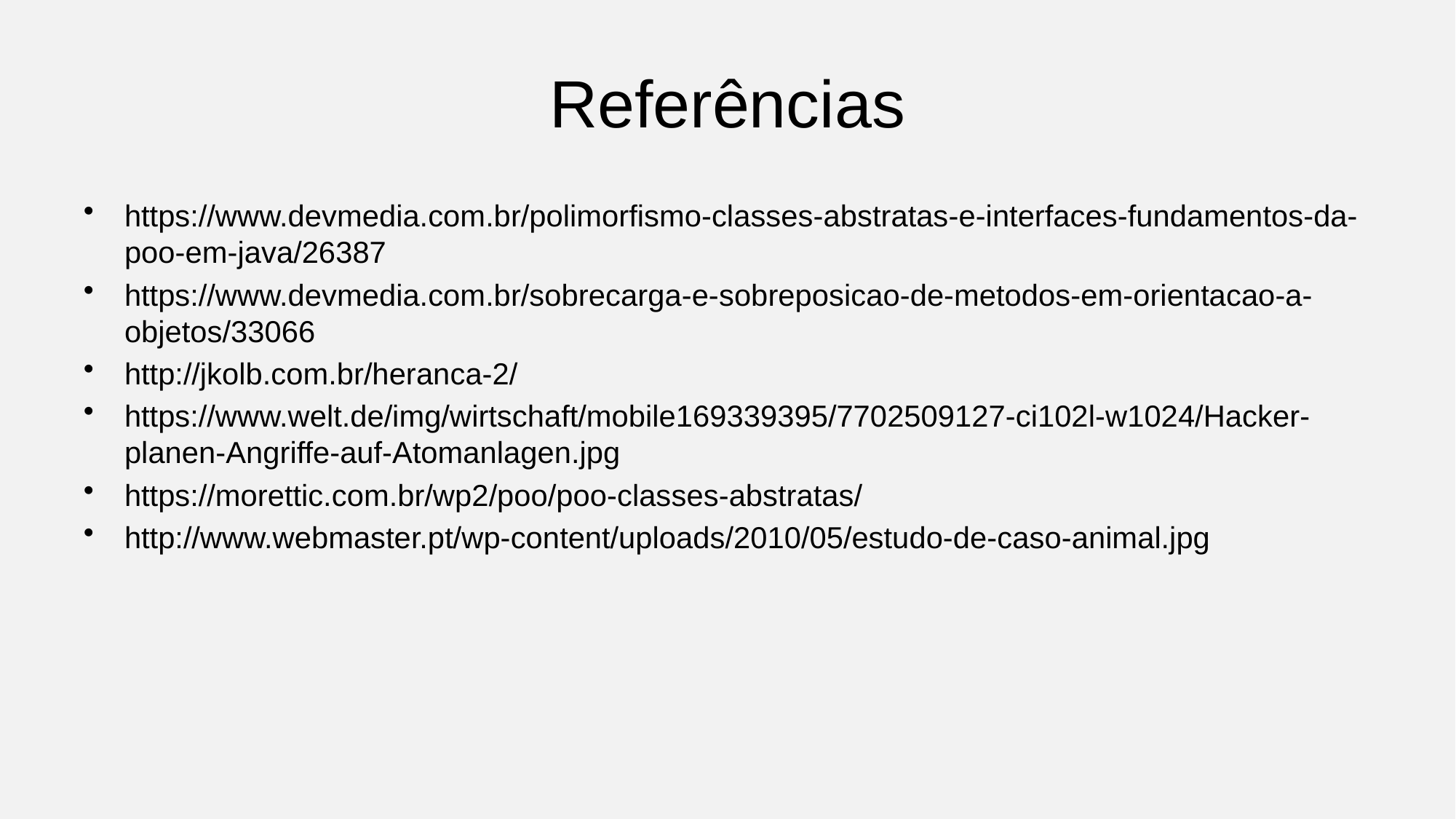

# Referências
https://www.devmedia.com.br/polimorfismo-classes-abstratas-e-interfaces-fundamentos-da-poo-em-java/26387
https://www.devmedia.com.br/sobrecarga-e-sobreposicao-de-metodos-em-orientacao-a-objetos/33066
http://jkolb.com.br/heranca-2/
https://www.welt.de/img/wirtschaft/mobile169339395/7702509127-ci102l-w1024/Hacker-planen-Angriffe-auf-Atomanlagen.jpg
https://morettic.com.br/wp2/poo/poo-classes-abstratas/
http://www.webmaster.pt/wp-content/uploads/2010/05/estudo-de-caso-animal.jpg